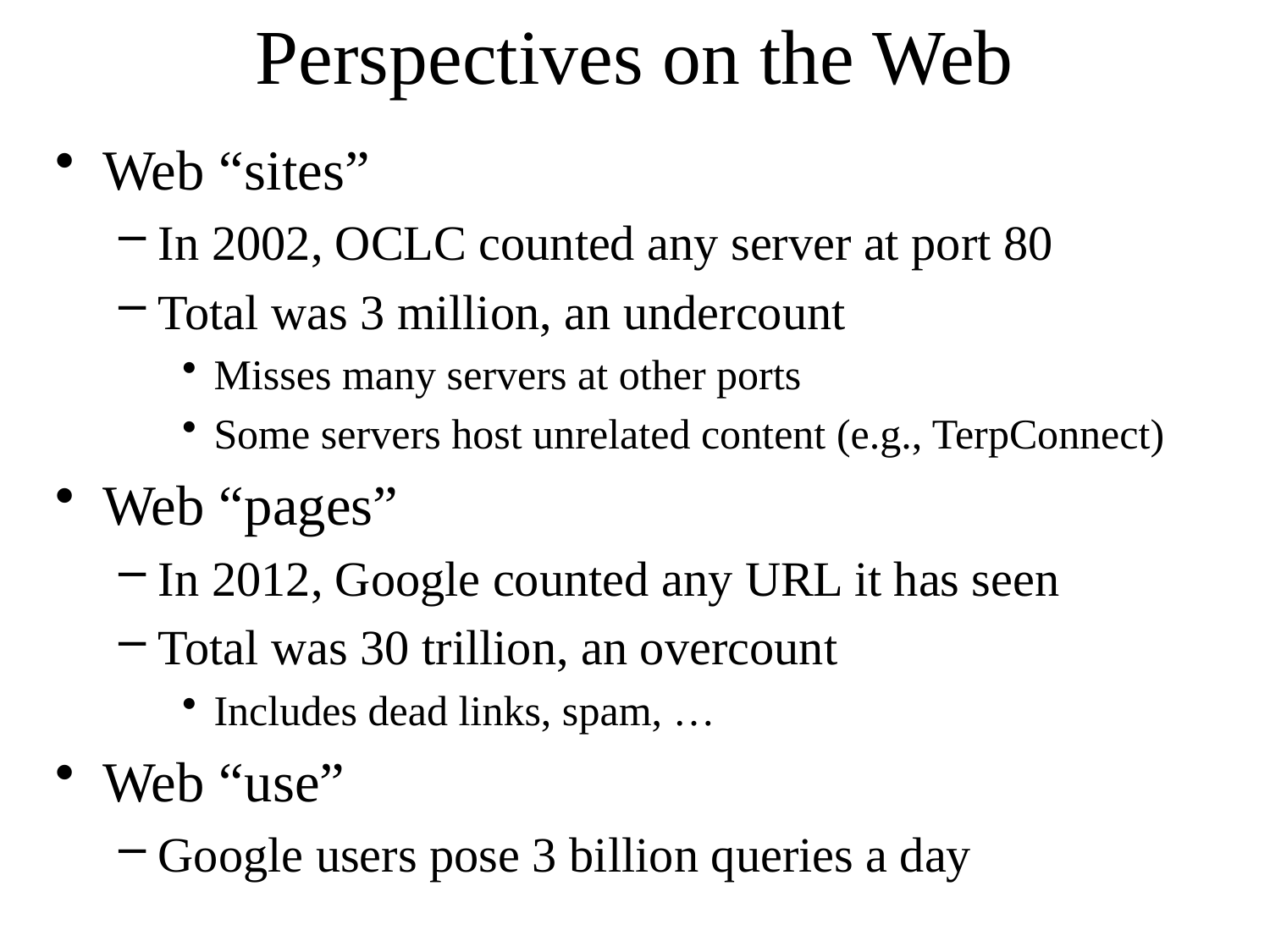

# Perspectives on the Web
Web “sites”
In 2002, OCLC counted any server at port 80
Total was 3 million, an undercount
Misses many servers at other ports
Some servers host unrelated content (e.g., TerpConnect)
Web “pages”
In 2012, Google counted any URL it has seen
Total was 30 trillion, an overcount
Includes dead links, spam, …
Web “use”
Google users pose 3 billion queries a day